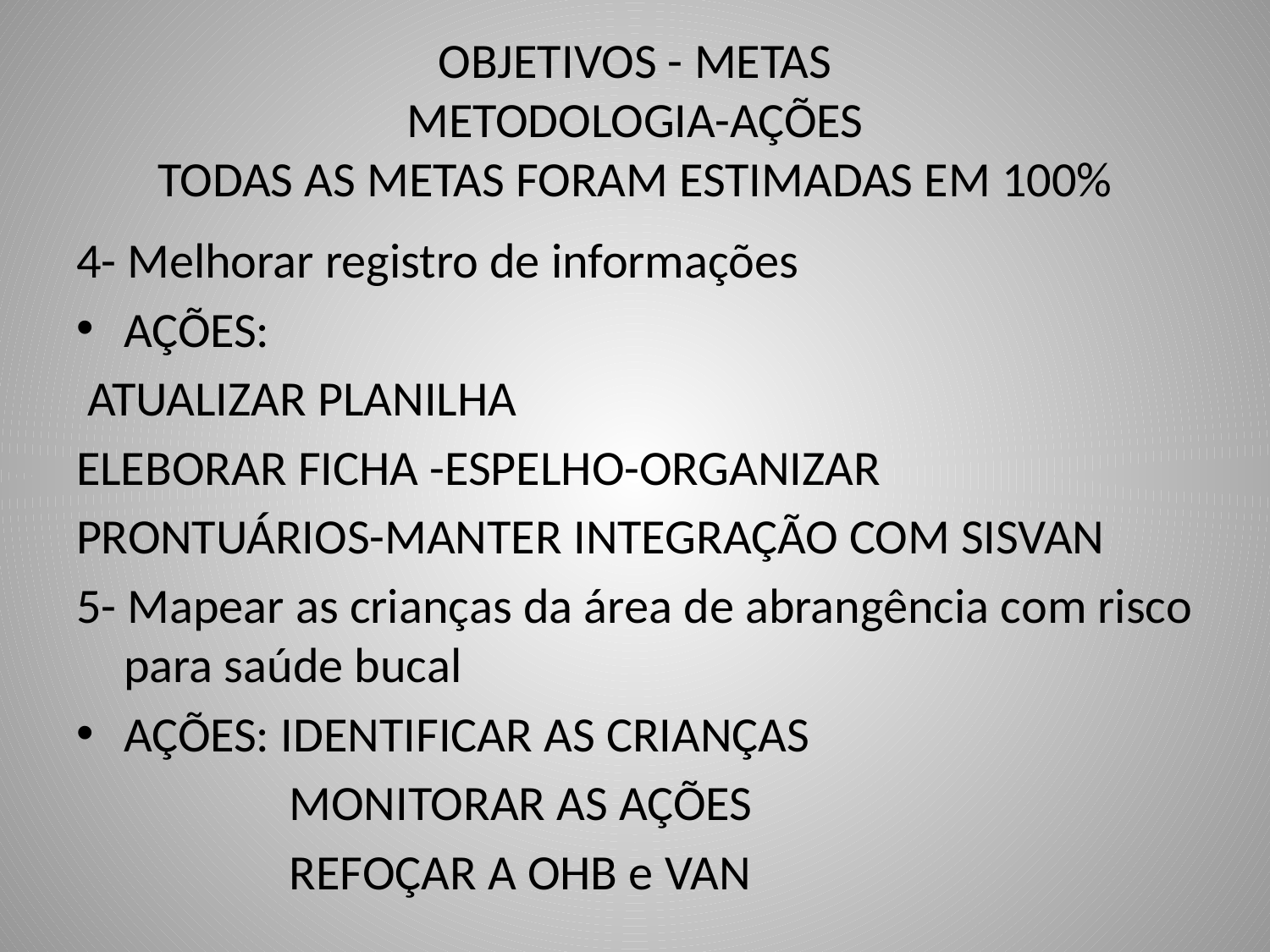

# OBJETIVOS - METAS METODOLOGIA-AÇÕES TODAS AS METAS FORAM ESTIMADAS EM 100%
4- Melhorar registro de informações
AÇÕES:
 ATUALIZAR PLANILHA
ELEBORAR FICHA -ESPELHO-ORGANIZAR
PRONTUÁRIOS-MANTER INTEGRAÇÃO COM SISVAN
5- Mapear as crianças da área de abrangência com risco para saúde bucal
AÇÕES: IDENTIFICAR AS CRIANÇAS
                   MONITORAR AS AÇÕES
                   REFOÇAR A OHB e VAN